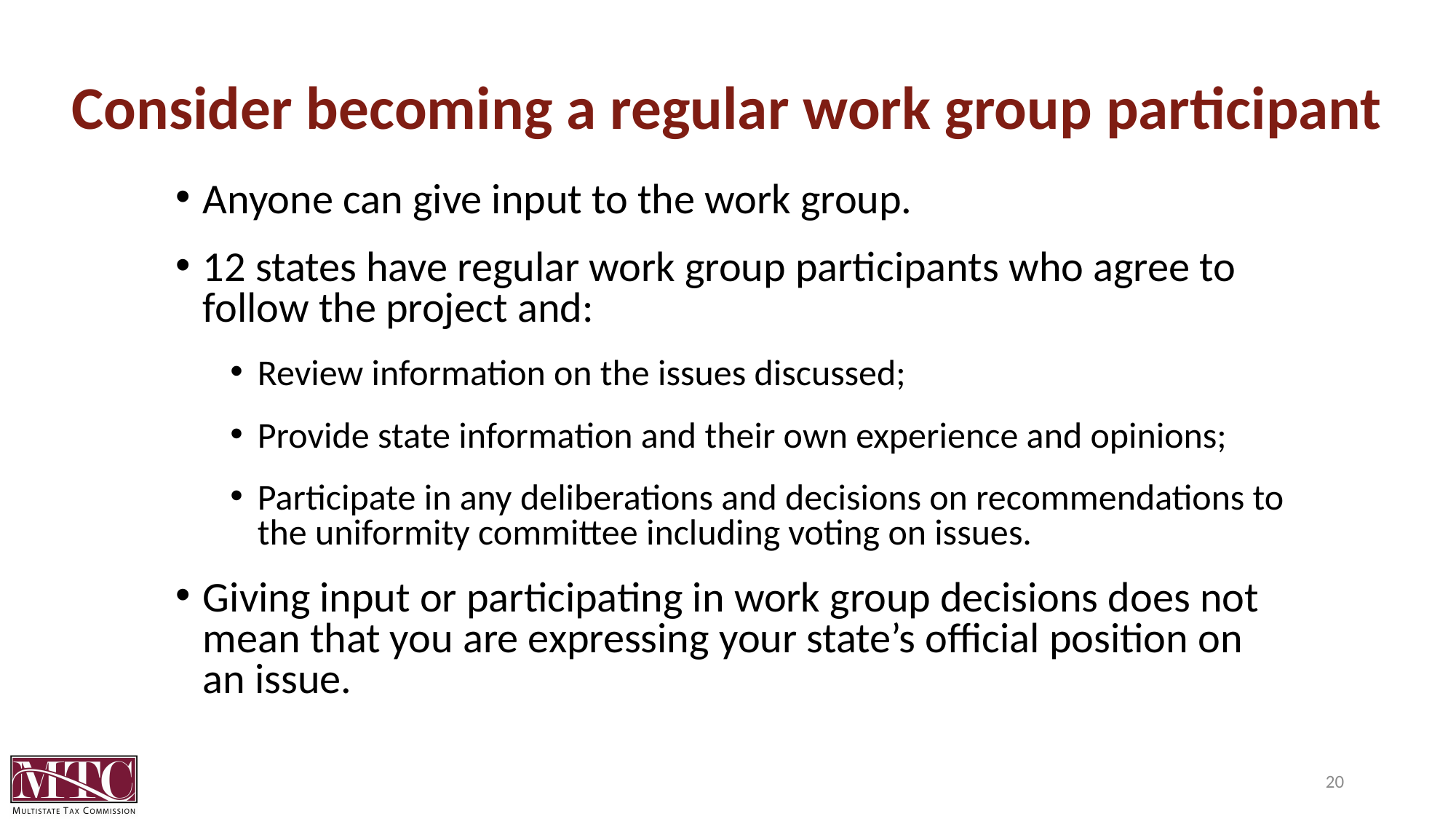

# Consider becoming a regular work group participant
Anyone can give input to the work group.
12 states have regular work group participants who agree to follow the project and:
Review information on the issues discussed;
Provide state information and their own experience and opinions;
Participate in any deliberations and decisions on recommendations to the uniformity committee including voting on issues.
Giving input or participating in work group decisions does not mean that you are expressing your state’s official position on an issue.
20